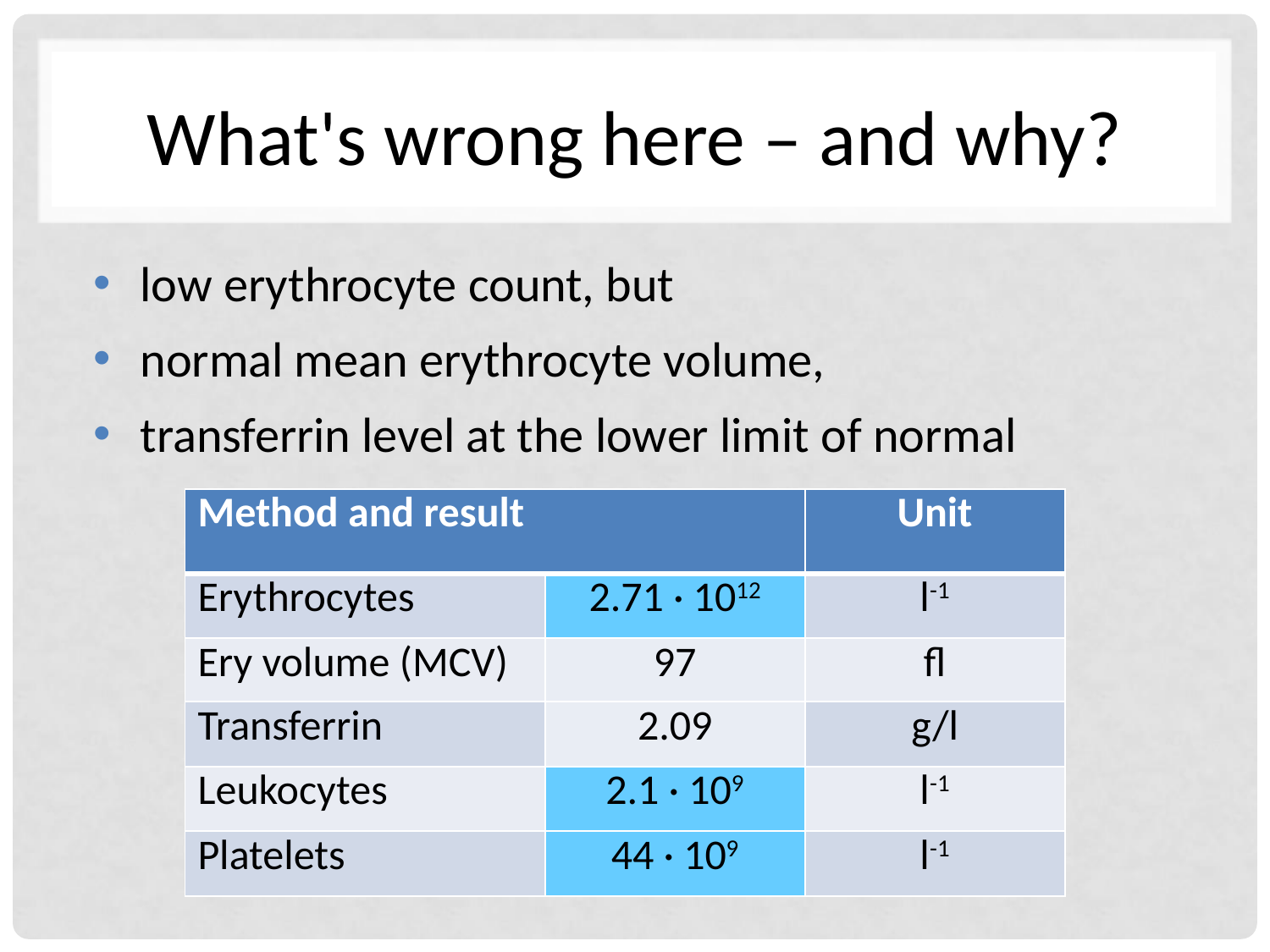

# What's wrong here – and why?
low erythrocyte count, but
normal mean erythrocyte volume,
transferrin level at the lower limit of normal
| Method and result |  | Unit |
| --- | --- | --- |
| Erythrocytes | 2.71 · 1012 | l-1 |
| Ery volume (MCV) | 97 | fl |
| Transferrin | 2.09 | g/l |
| Leukocytes | 2.1 · 109 | l-1 |
| Platelets | 44 · 109 | l-1 |